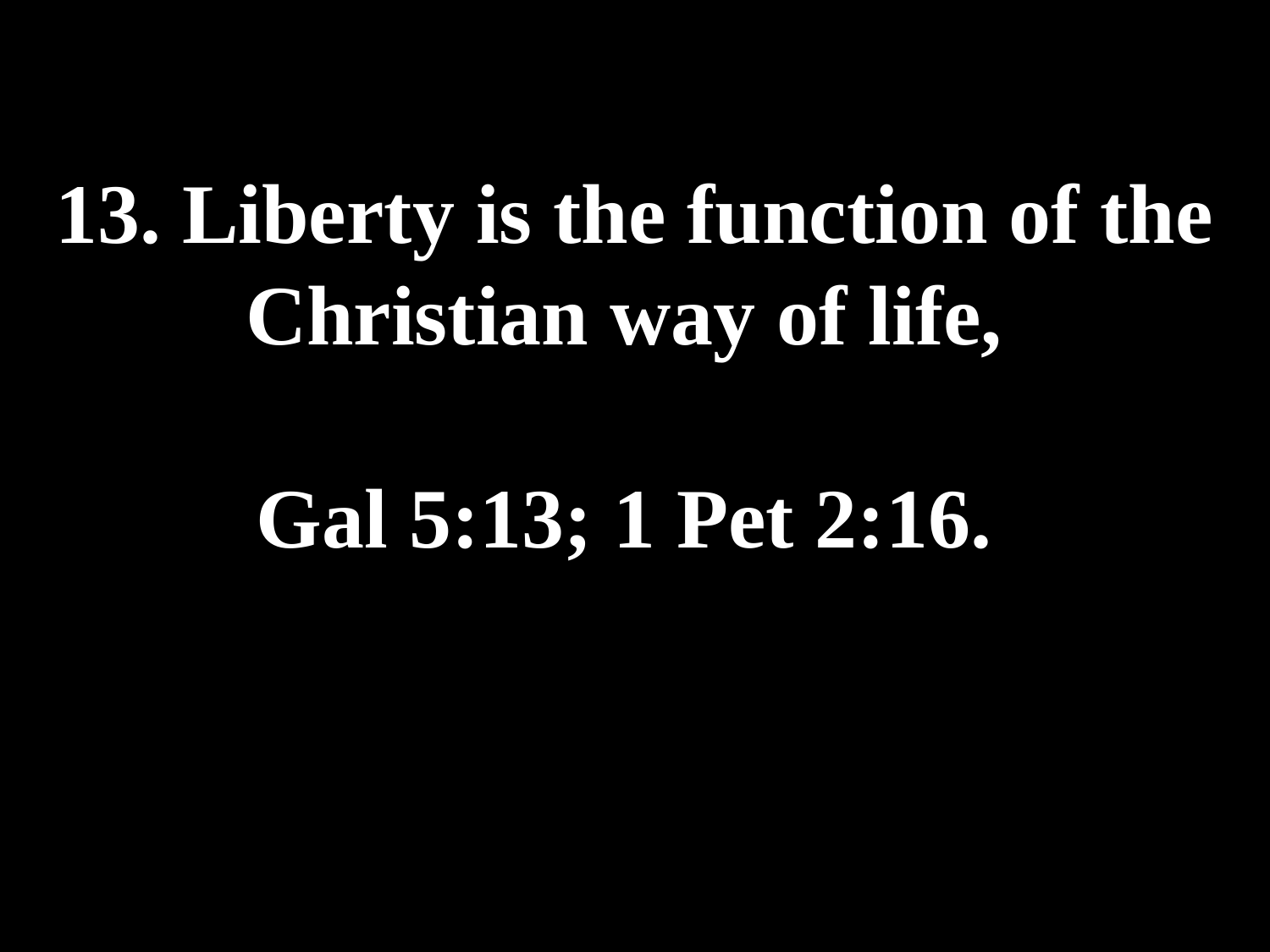

# 13. Liberty is the function of the Christian way of life, Gal 5:13; 1 Pet 2:16.